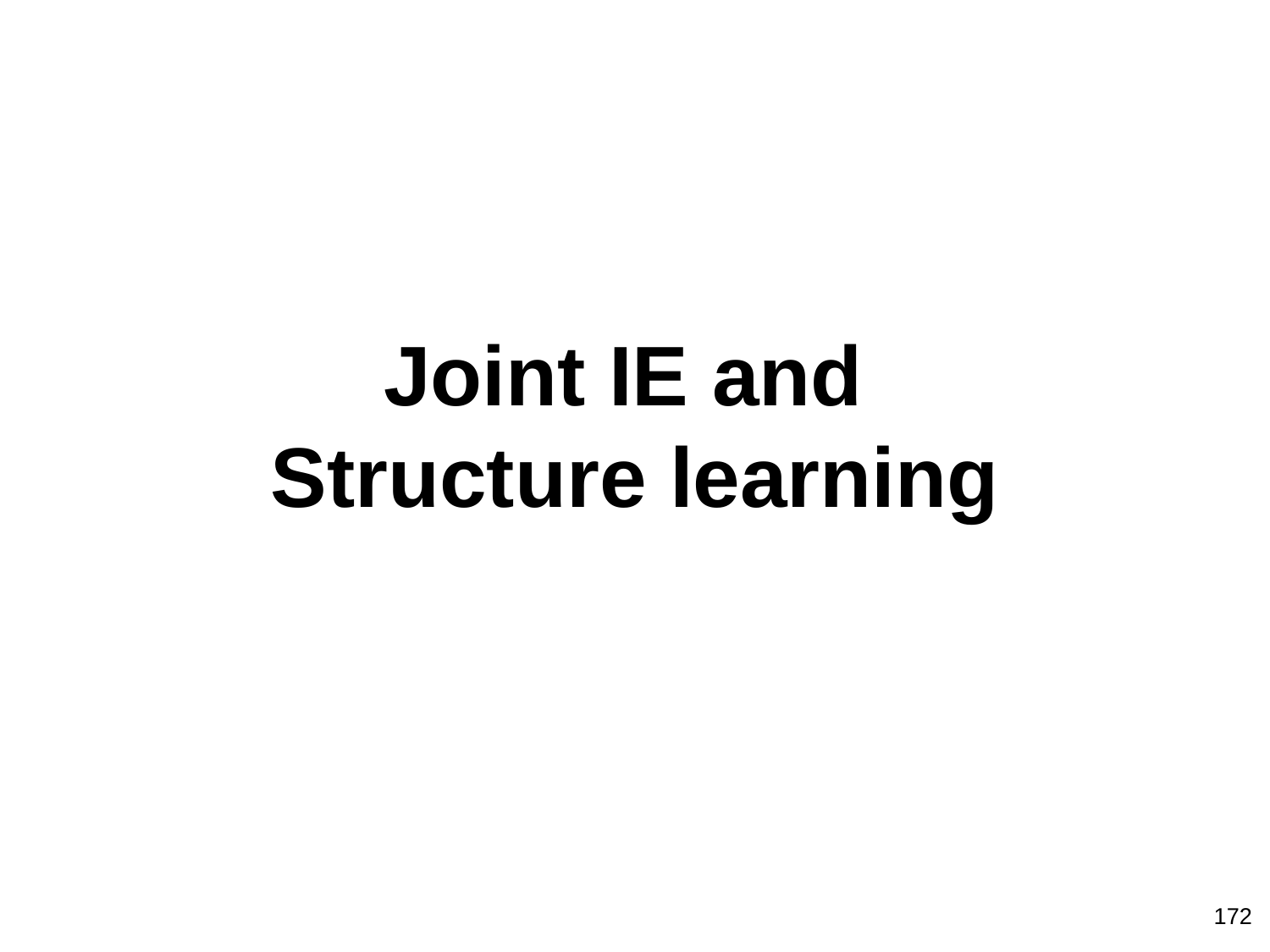

# Joint IE and Structure learning
172